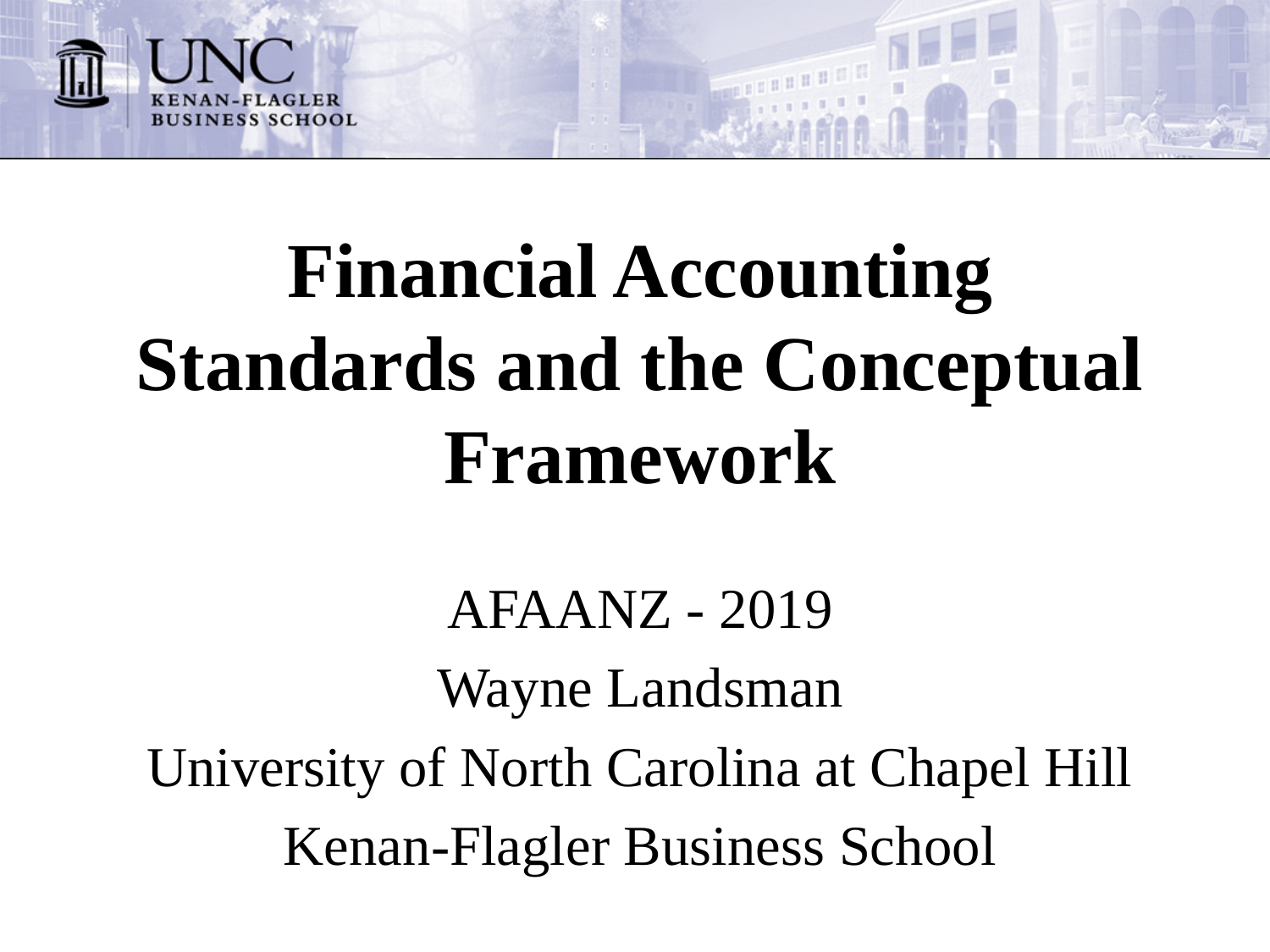

# Financial Accounting Standards and the Conceptual Framework

AFAANZ - 2019
Wayne Landsman
University of North Carolina at Chapel Hill
Kenan-Flagler Business School